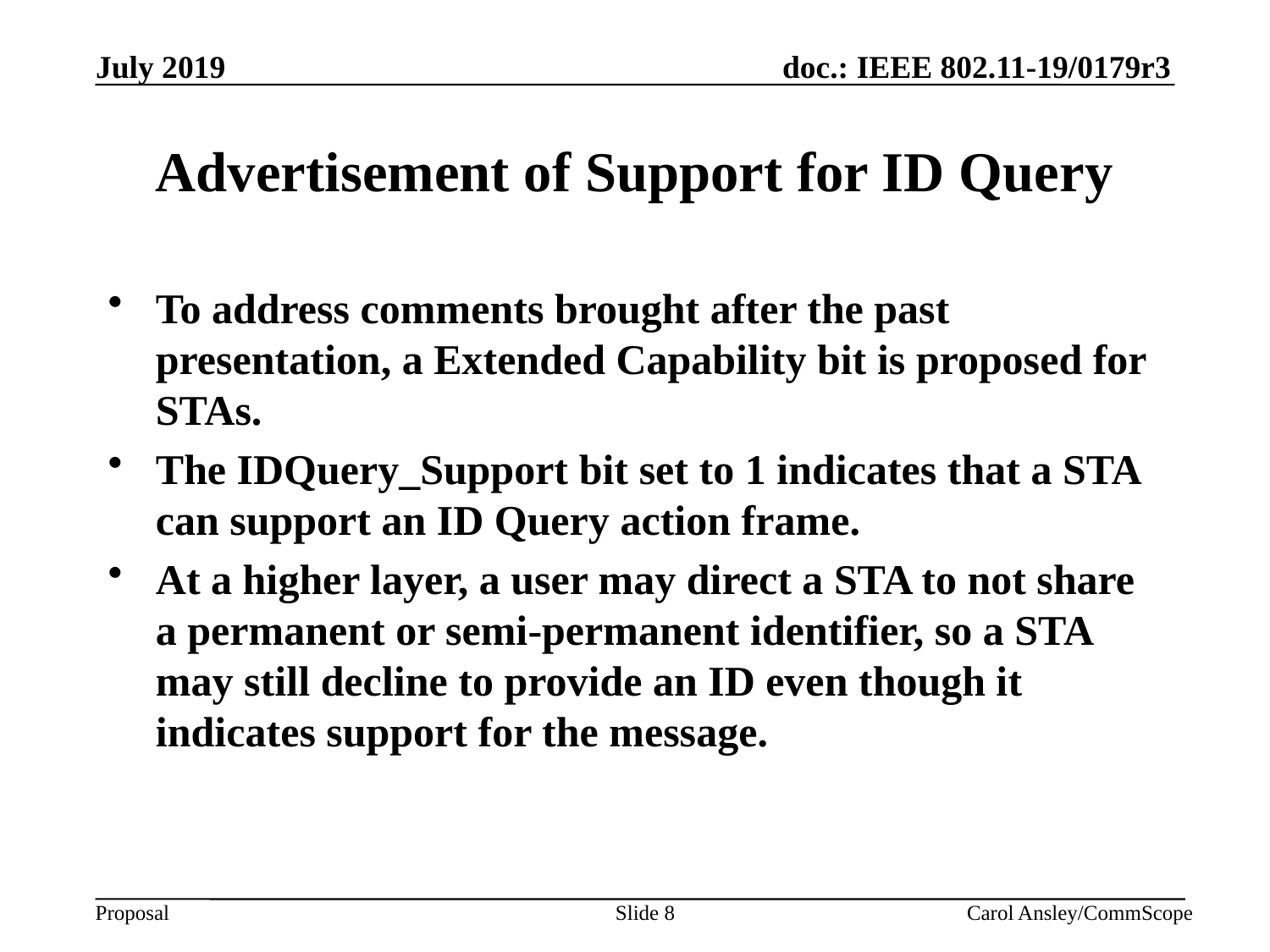

# Advertisement of Support for ID Query
To address comments brought after the past presentation, a Extended Capability bit is proposed for STAs.
The IDQuery_Support bit set to 1 indicates that a STA can support an ID Query action frame.
At a higher layer, a user may direct a STA to not share a permanent or semi-permanent identifier, so a STA may still decline to provide an ID even though it indicates support for the message.